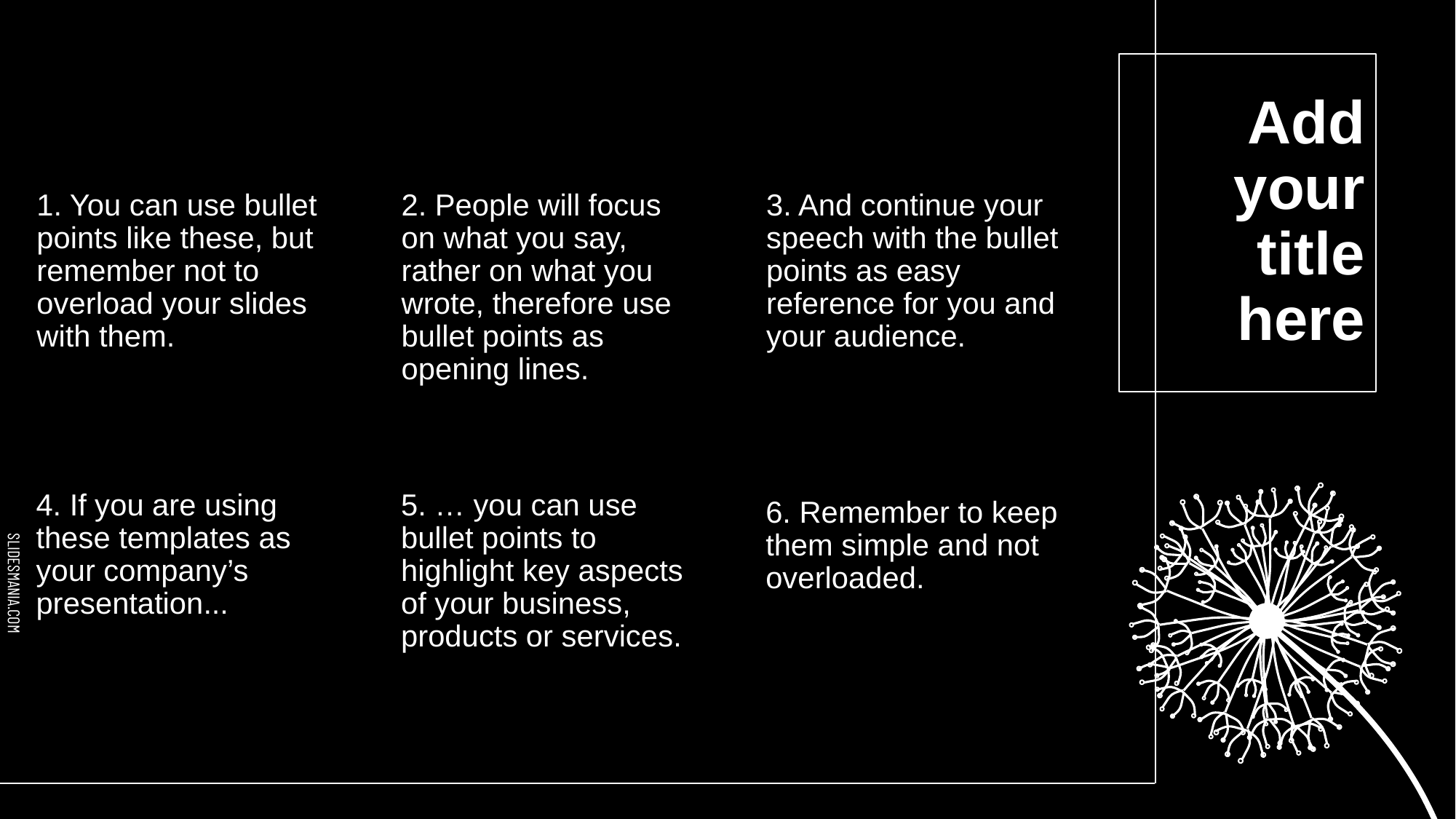

Add your title here
1. You can use bullet points like these, but remember not to overload your slides with them.

2. People will focus on what you say, rather on what you wrote, therefore use bullet points as opening lines.

3. And continue your speech with the bullet points as easy reference for you and your audience.

4. If you are using these templates as your company’s presentation...

5. … you can use bullet points to highlight key aspects of your business, products or services.

6. Remember to keep them simple and not overloaded.